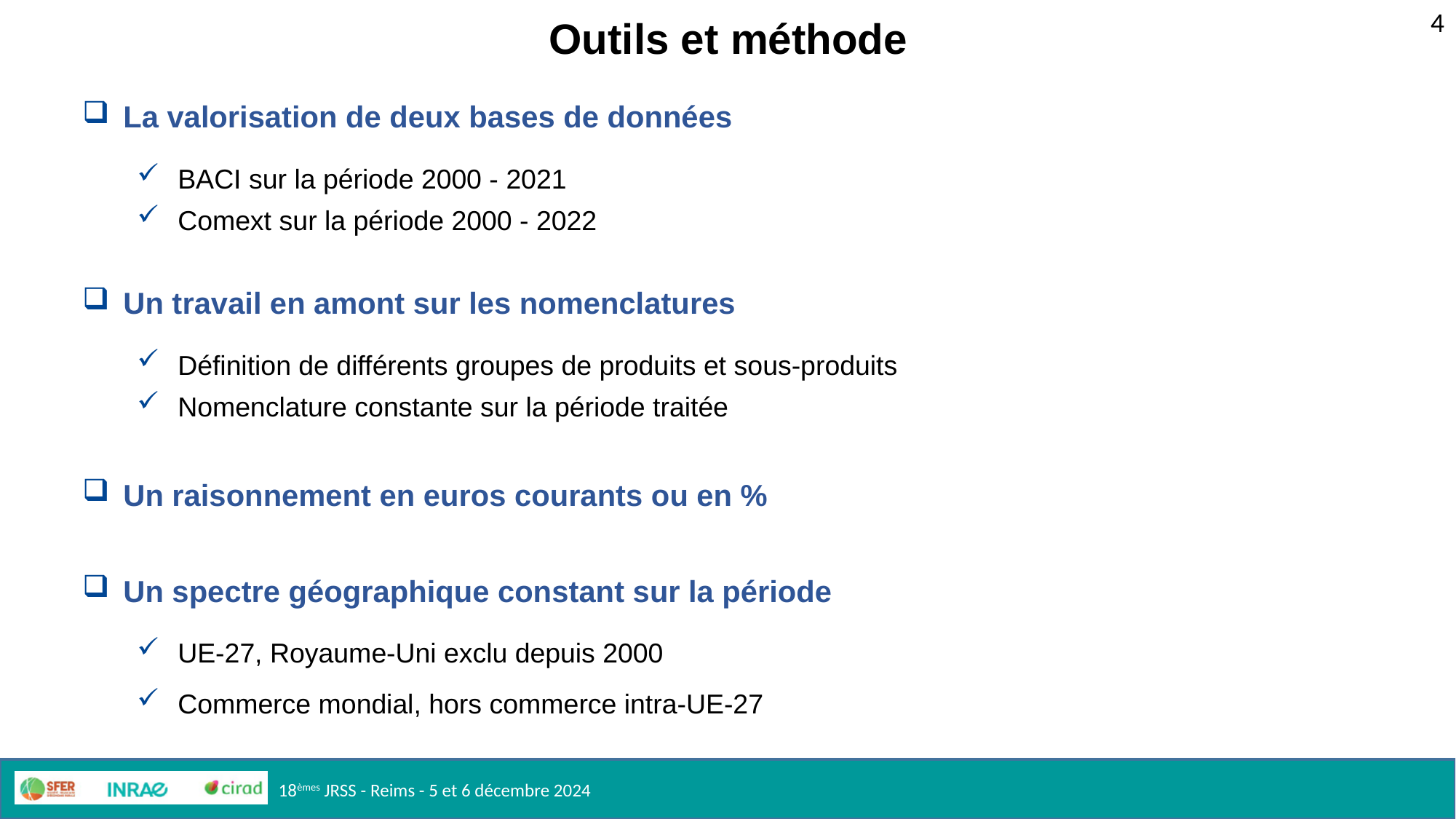

4
Outils et méthode
La valorisation de deux bases de données
BACI sur la période 2000 - 2021
Comext sur la période 2000 - 2022
Un travail en amont sur les nomenclatures
Définition de différents groupes de produits et sous-produits
Nomenclature constante sur la période traitée
Un raisonnement en euros courants ou en %
Un spectre géographique constant sur la période
UE-27, Royaume-Uni exclu depuis 2000
Commerce mondial, hors commerce intra-UE-27